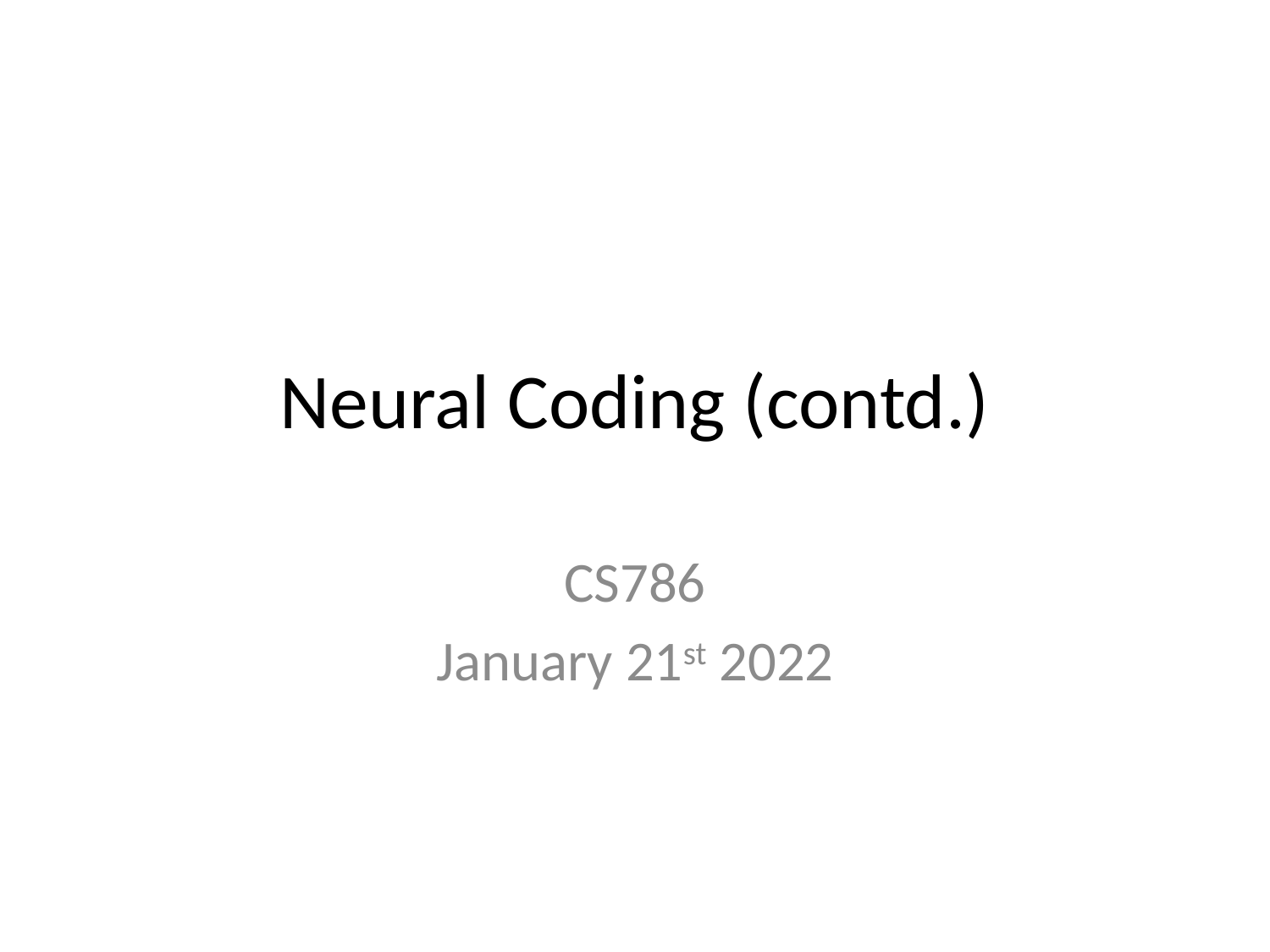

# Neural Coding (contd.)
CS786
January 21st 2022